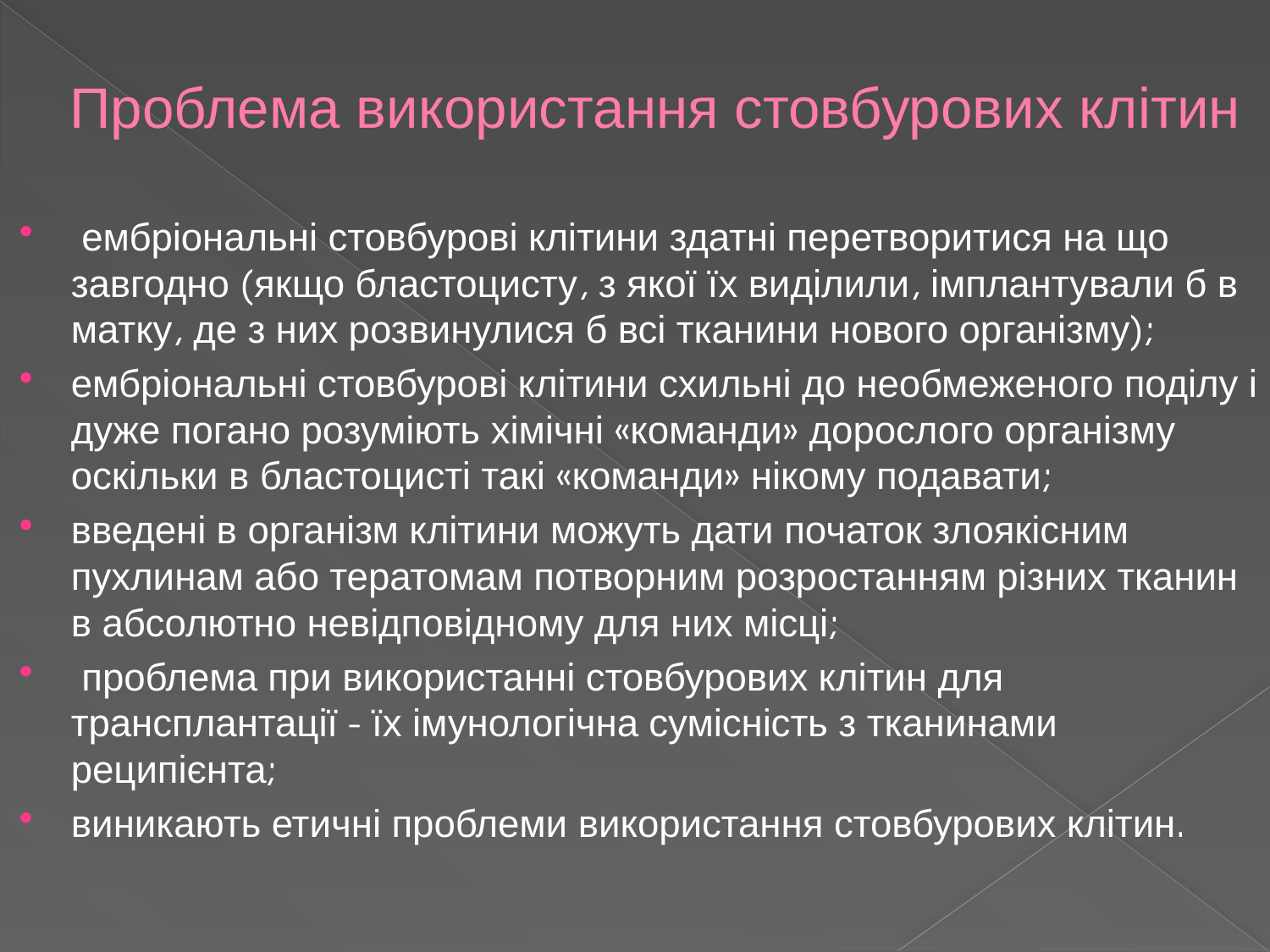

# Проблема використання стовбурових клітин
 ембріональні стовбурові клітини здатні перетворитися на що завгодно (якщо бластоцисту, з якої їх виділили, імплантували б в матку, де з них розвинулися б всі тканини нового організму);
ембріональні стовбурові клітини схильні до необмеженого поділу і дуже погано розуміють хімічні «команди» дорослого організму оскільки в бластоцисті такі «команди» нікому подавати;
введені в організм клітини можуть дати початок злоякісним пухлинам або тератомам потворним розростанням різних тканин в абсолютно невідповідному для них місці;
 проблема при використанні стовбурових клітин для трансплантації - їх імунологічна сумісність з тканинами реципієнта;
виникають етичні проблеми використання стовбурових клітин.